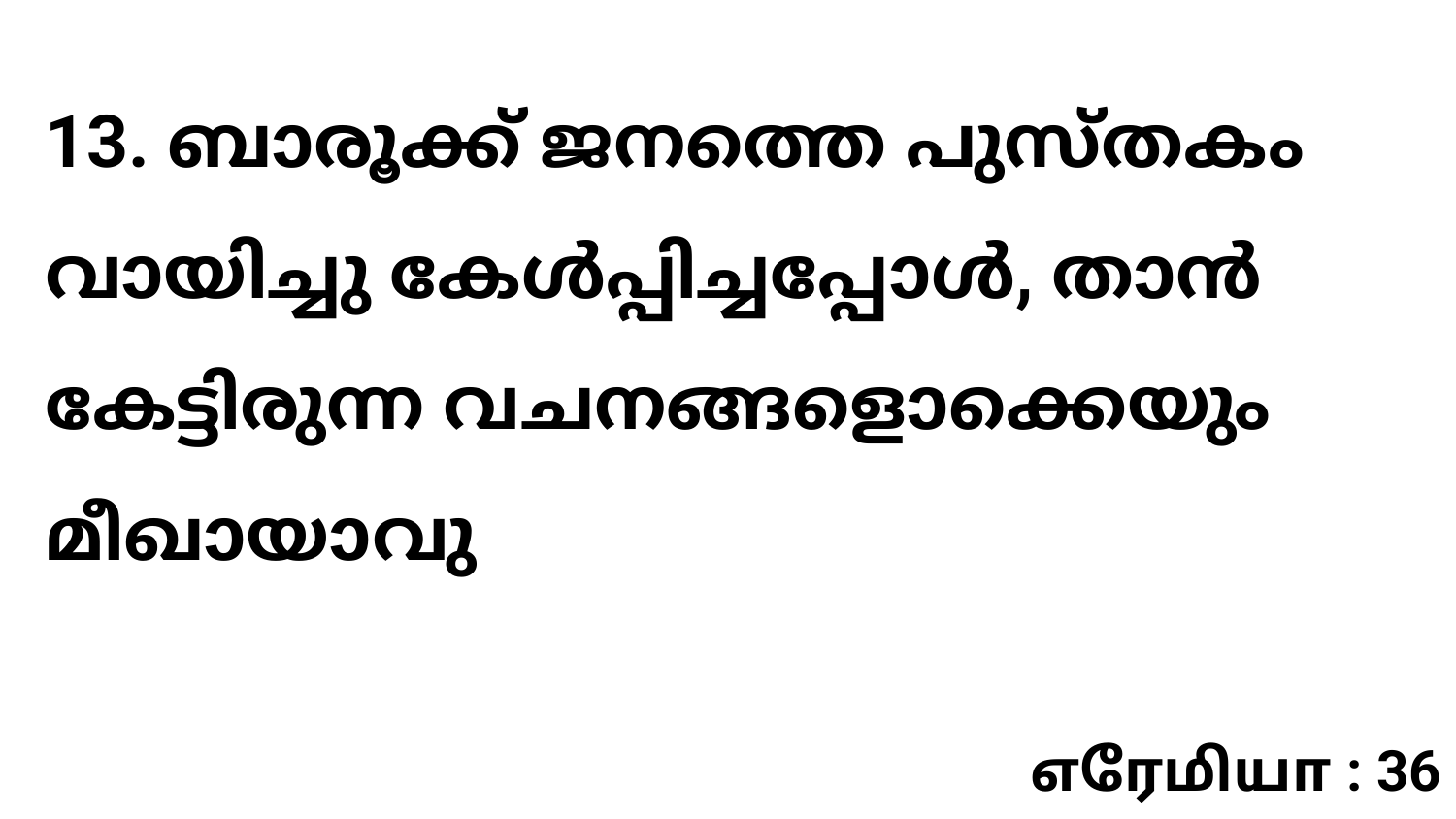

13. ബാരൂക്ക് ജനത്തെ പുസ്തകം വായിച്ചു കേൾപ്പിച്ചപ്പോൾ, താൻ കേട്ടിരുന്ന വചനങ്ങളൊക്കെയും മീഖായാവു
எரேமியா : 36